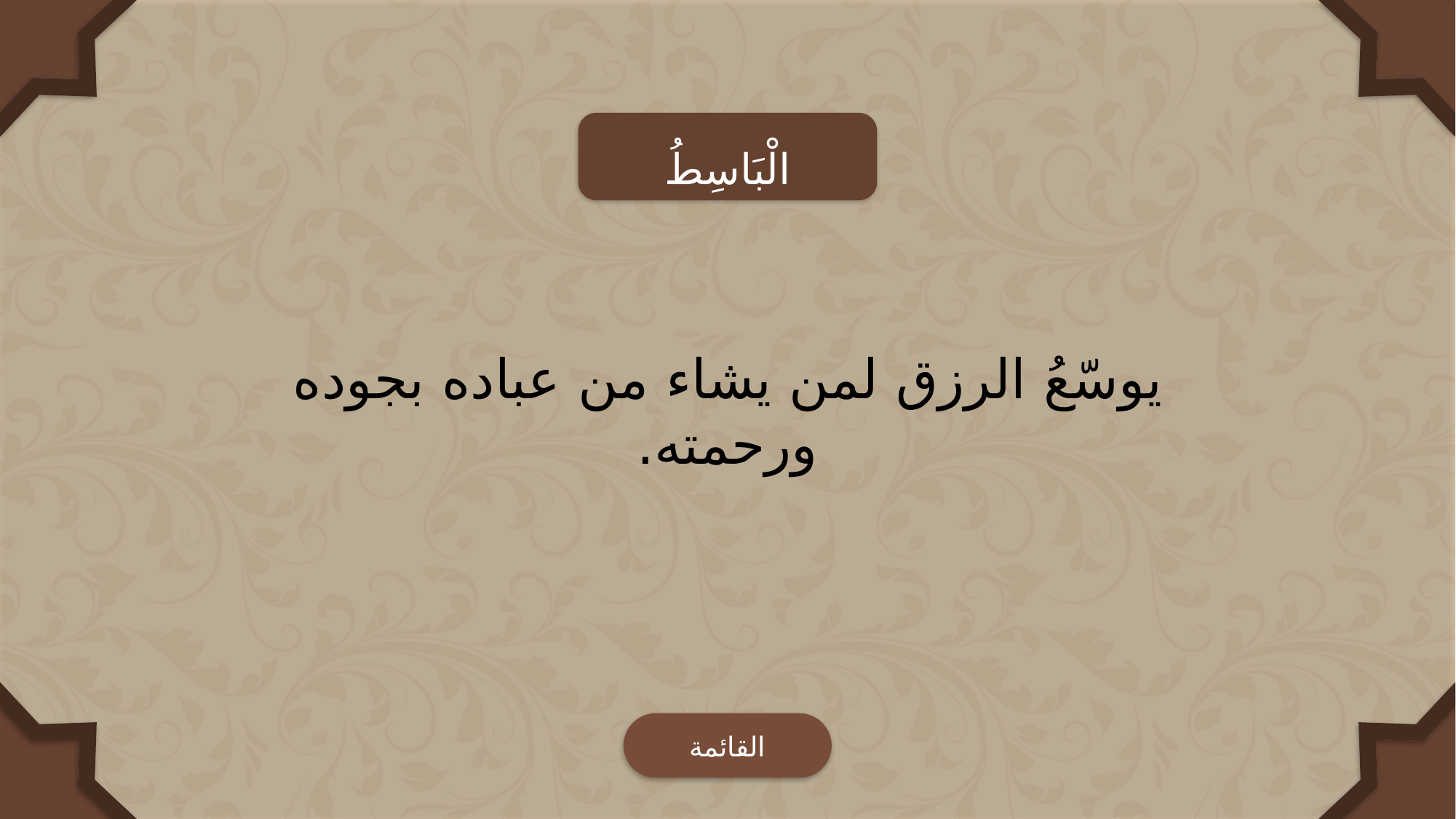

الْبَاسِطُ
يوسّعُ الرزق لمن يشاء من عباده بجوده ورحمته.

القائمة